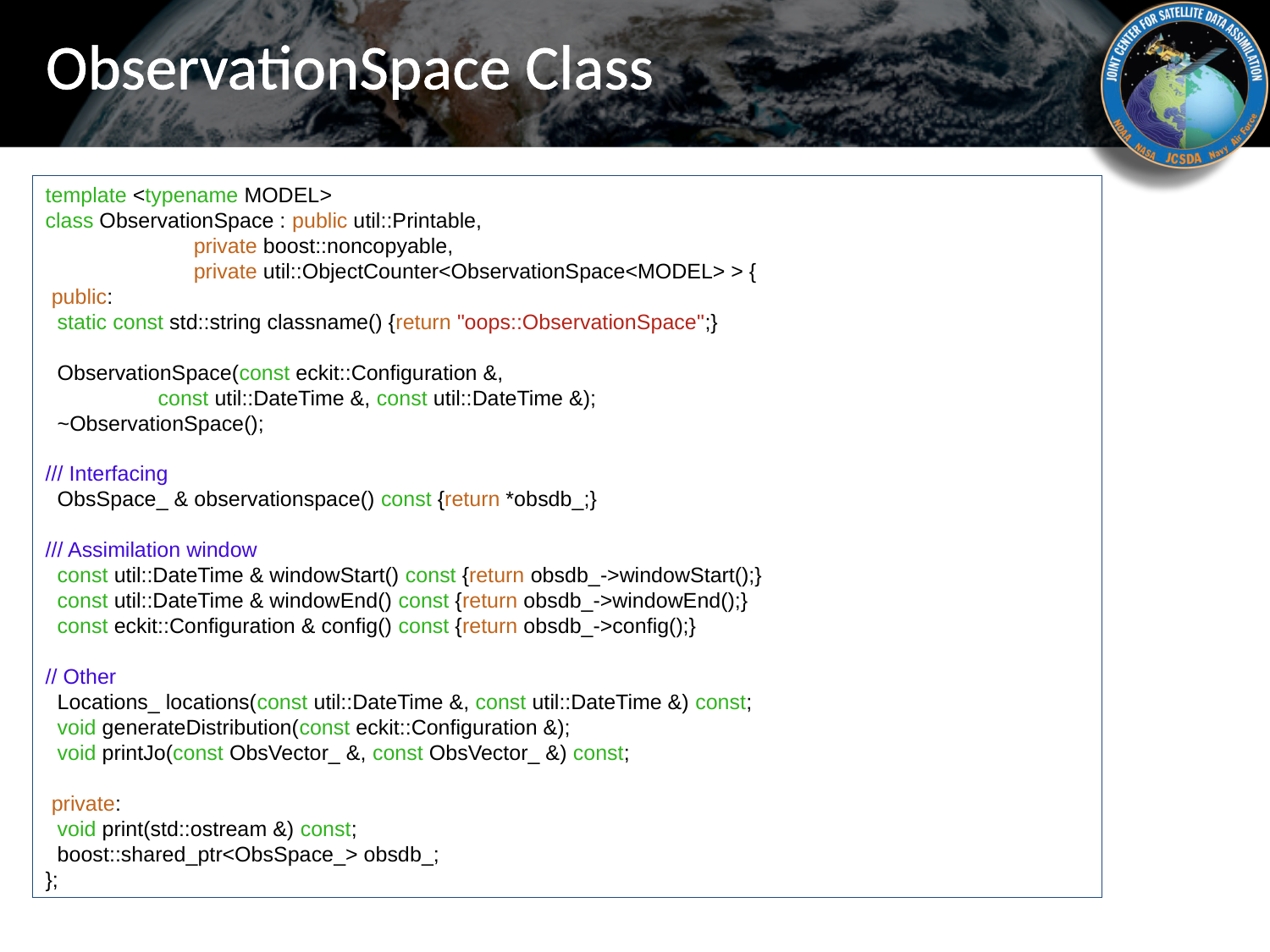

# ObservationSpace Class
template <typename MODEL>
class ObservationSpace : public util::Printable,
                         private boost::noncopyable,
                         private util::ObjectCounter<ObservationSpace<MODEL> > {
 public:
  static const std::string classname() {return "oops::ObservationSpace";}

  ObservationSpace(const eckit::Configuration &,
                   const util::DateTime &, const util::DateTime &);
  ~ObservationSpace();

/// Interfacing
  ObsSpace_ & observationspace() const {return *obsdb_;}

/// Assimilation window
  const util::DateTime & windowStart() const {return obsdb_->windowStart();}
  const util::DateTime & windowEnd() const {return obsdb_->windowEnd();}
  const eckit::Configuration & config() const {return obsdb_->config();}

// Other
  Locations_ locations(const util::DateTime &, const util::DateTime &) const;
  void generateDistribution(const eckit::Configuration &);
  void printJo(const ObsVector_ &, const ObsVector_ &) const;

 private:
  void print(std::ostream &) const;
  boost::shared_ptr<ObsSpace_> obsdb_;
};